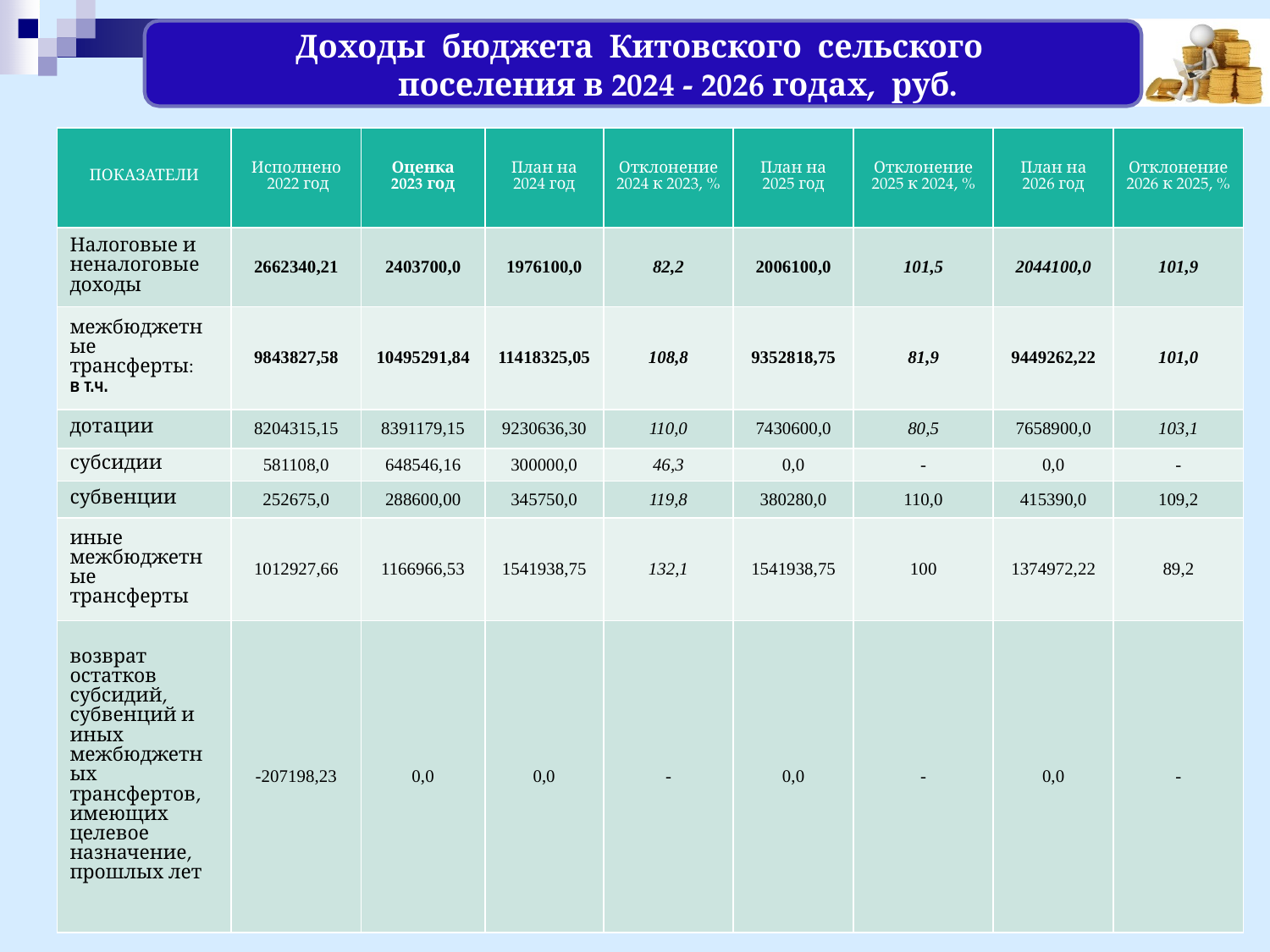

# Доходы  бюджета  Китовского  сельского  поселения в 2024 - 2026 годах,  руб.

| ПОКАЗАТЕЛИ | Исполнено 2022 год | Оценка 2023 год | План на 2024 год | Отклонение 2024 к 2023, % | План на 2025 год | Отклонение 2025 к 2024, % | План на 2026 год | Отклонение 2026 к 2025, % |
| --- | --- | --- | --- | --- | --- | --- | --- | --- |
| Налоговые и неналоговые доходы | 2662340,21 | 2403700,0 | 1976100,0 | 82,2 | 2006100,0 | 101,5 | 2044100,0 | 101,9 |
| межбюджетные трансферты: в т.ч. | 9843827,58 | 10495291,84 | 11418325,05 | 108,8 | 9352818,75 | 81,9 | 9449262,22 | 101,0 |
| дотации | 8204315,15 | 8391179,15 | 9230636,30 | 110,0 | 7430600,0 | 80,5 | 7658900,0 | 103,1 |
| субсидии | 581108,0 | 648546,16 | 300000,0 | 46,3 | 0,0 | - | 0,0 | - |
| субвенции | 252675,0 | 288600,00 | 345750,0 | 119,8 | 380280,0 | 110,0 | 415390,0 | 109,2 |
| иные межбюджетные трансферты | 1012927,66 | 1166966,53 | 1541938,75 | 132,1 | 1541938,75 | 100 | 1374972,22 | 89,2 |
| возврат остатков субсидий, субвенций и иных межбюджетных трансфертов, имеющих целевое назначение, прошлых лет | -207198,23 | 0,0 | 0,0 | - | 0,0 | - | 0,0 | - |